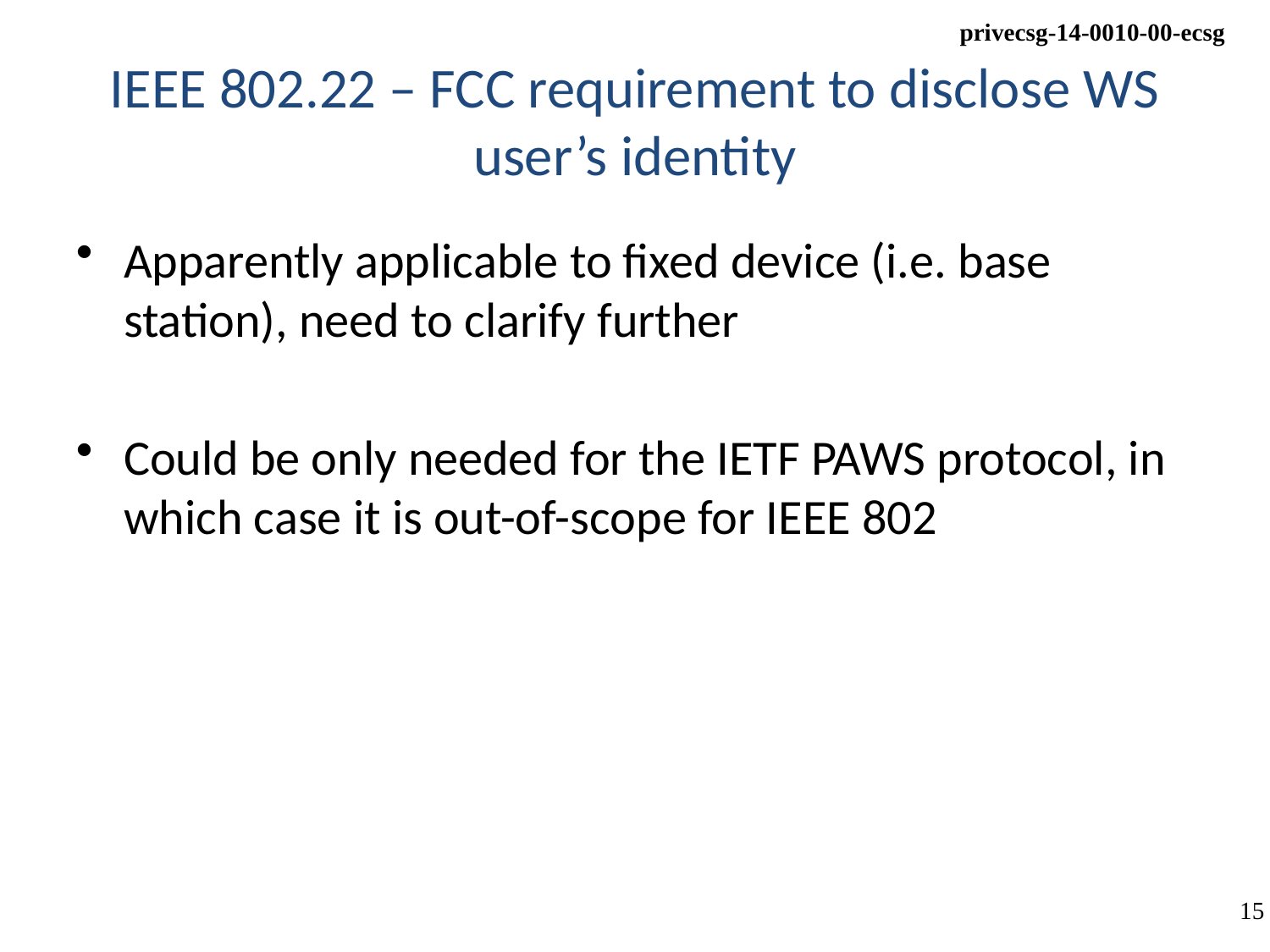

# IEEE 802.22 – FCC requirement to disclose WS user’s identity
Apparently applicable to fixed device (i.e. base station), need to clarify further

Could be only needed for the IETF PAWS protocol, in which case it is out-of-scope for IEEE 802